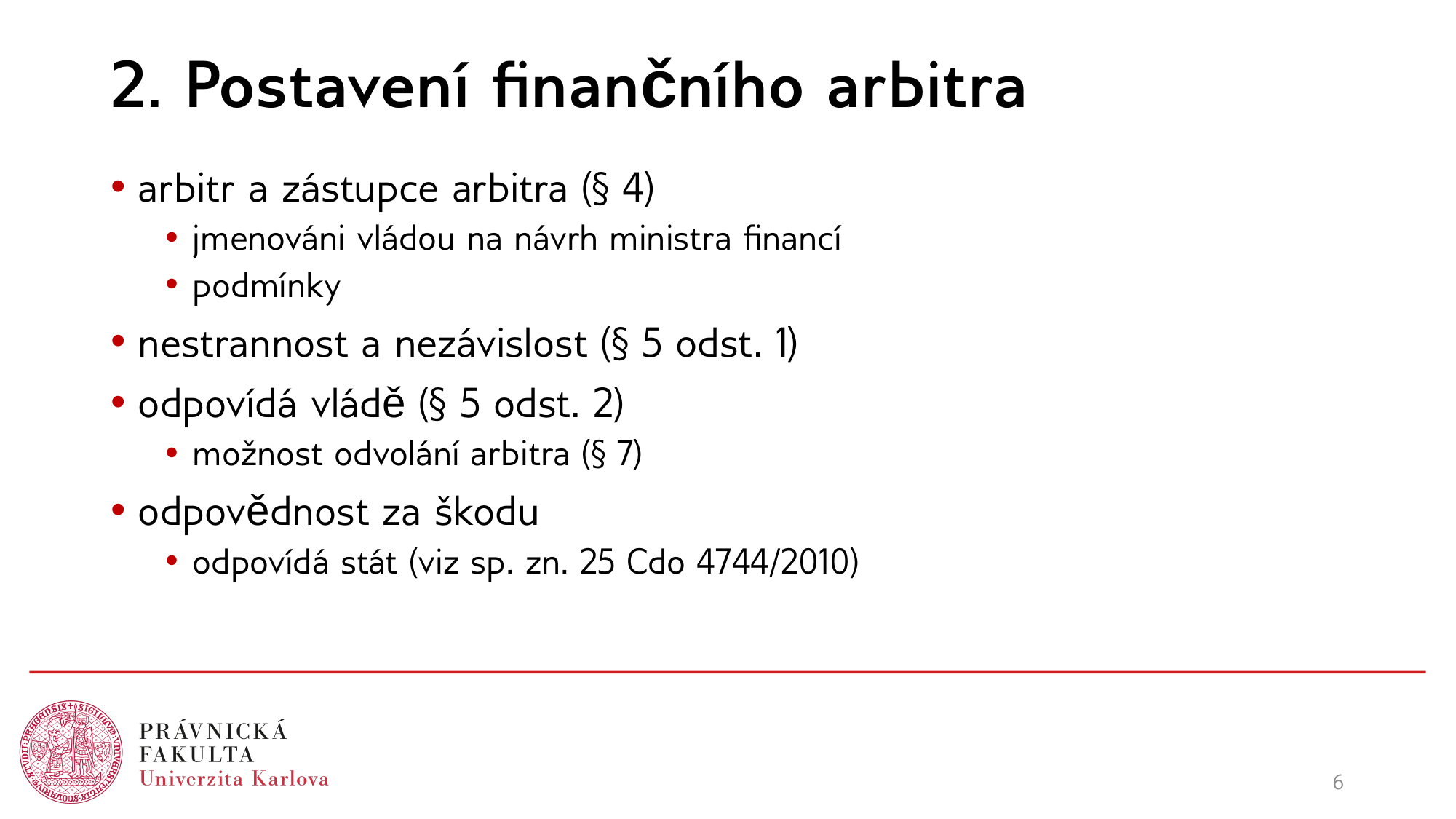

# 2. Postavení finančního arbitra
arbitr a zástupce arbitra (§ 4)
jmenováni vládou na návrh ministra financí
podmínky
nestrannost a nezávislost (§ 5 odst. 1)
odpovídá vládě (§ 5 odst. 2)
možnost odvolání arbitra (§ 7)
odpovědnost za škodu
odpovídá stát (viz sp. zn. 25 Cdo 4744/2010)

6